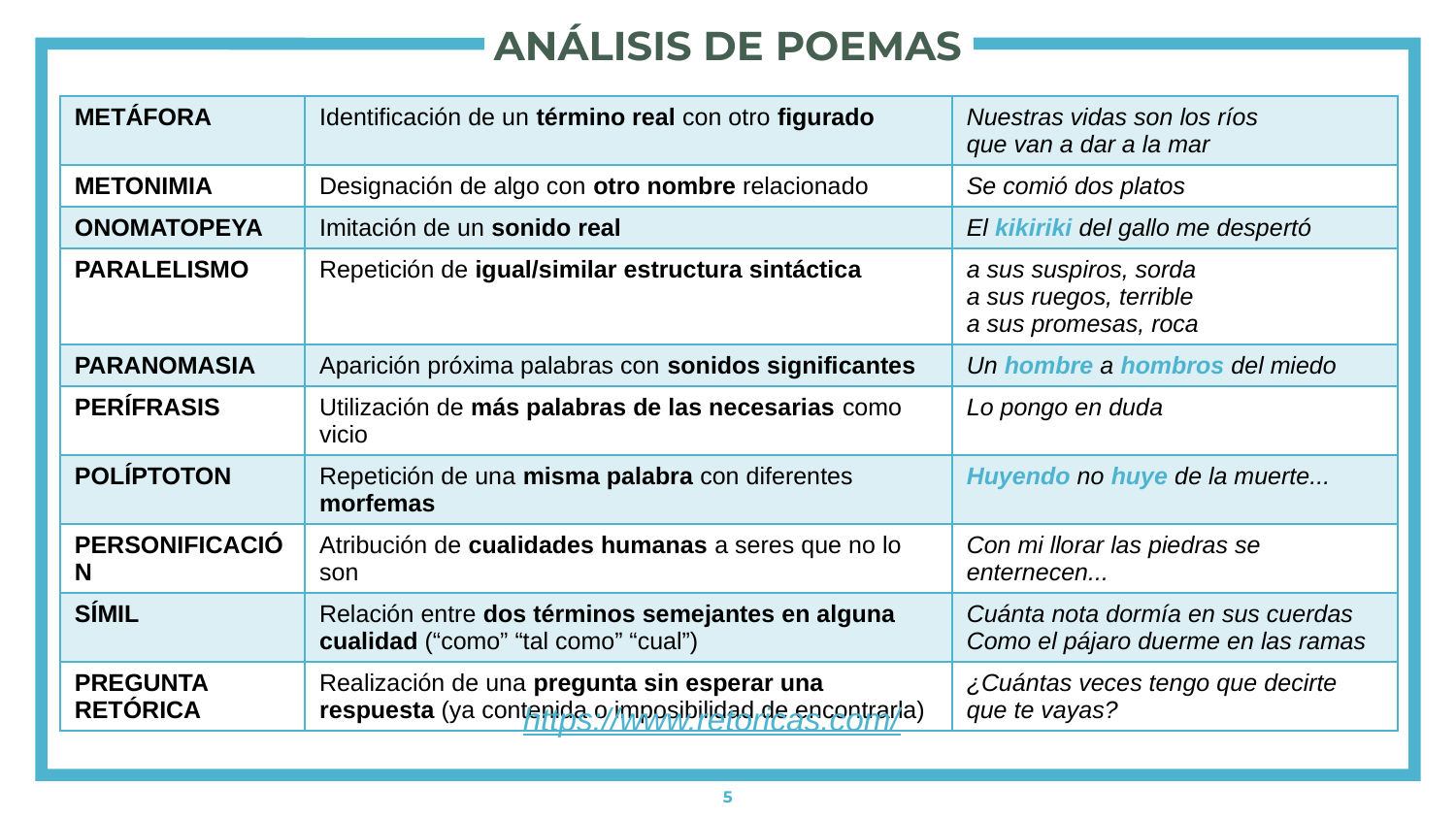

# ANÁLISIS DE POEMAS

| METÁFORA | Identificación de un término real con otro figurado | Nuestras vidas son los ríos que van a dar a la mar |
| --- | --- | --- |
| METONIMIA | Designación de algo con otro nombre relacionado | Se comió dos platos |
| ONOMATOPEYA | Imitación de un sonido real | El kikiriki del gallo me despertó |
| PARALELISMO | Repetición de igual/similar estructura sintáctica | a sus suspiros, sorda a sus ruegos, terrible a sus promesas, roca |
| PARANOMASIA | Aparición próxima palabras con sonidos significantes | Un hombre a hombros del miedo |
| PERÍFRASIS | Utilización de más palabras de las necesarias como vicio | Lo pongo en duda |
| POLÍPTOTON | Repetición de una misma palabra con diferentes morfemas | Huyendo no huye de la muerte... |
| PERSONIFICACIÓN | Atribución de cualidades humanas a seres que no lo son | Con mi llorar las piedras se enternecen... |
| SÍMIL | Relación entre dos términos semejantes en alguna cualidad (“como” “tal como” “cual”) | Cuánta nota dormía en sus cuerdas Como el pájaro duerme en las ramas |
| PREGUNTA RETÓRICA | Realización de una pregunta sin esperar una respuesta (ya contenida o imposibilidad de encontrarla) | ¿Cuántas veces tengo que decirte que te vayas? |
https://www.retoricas.com/
5